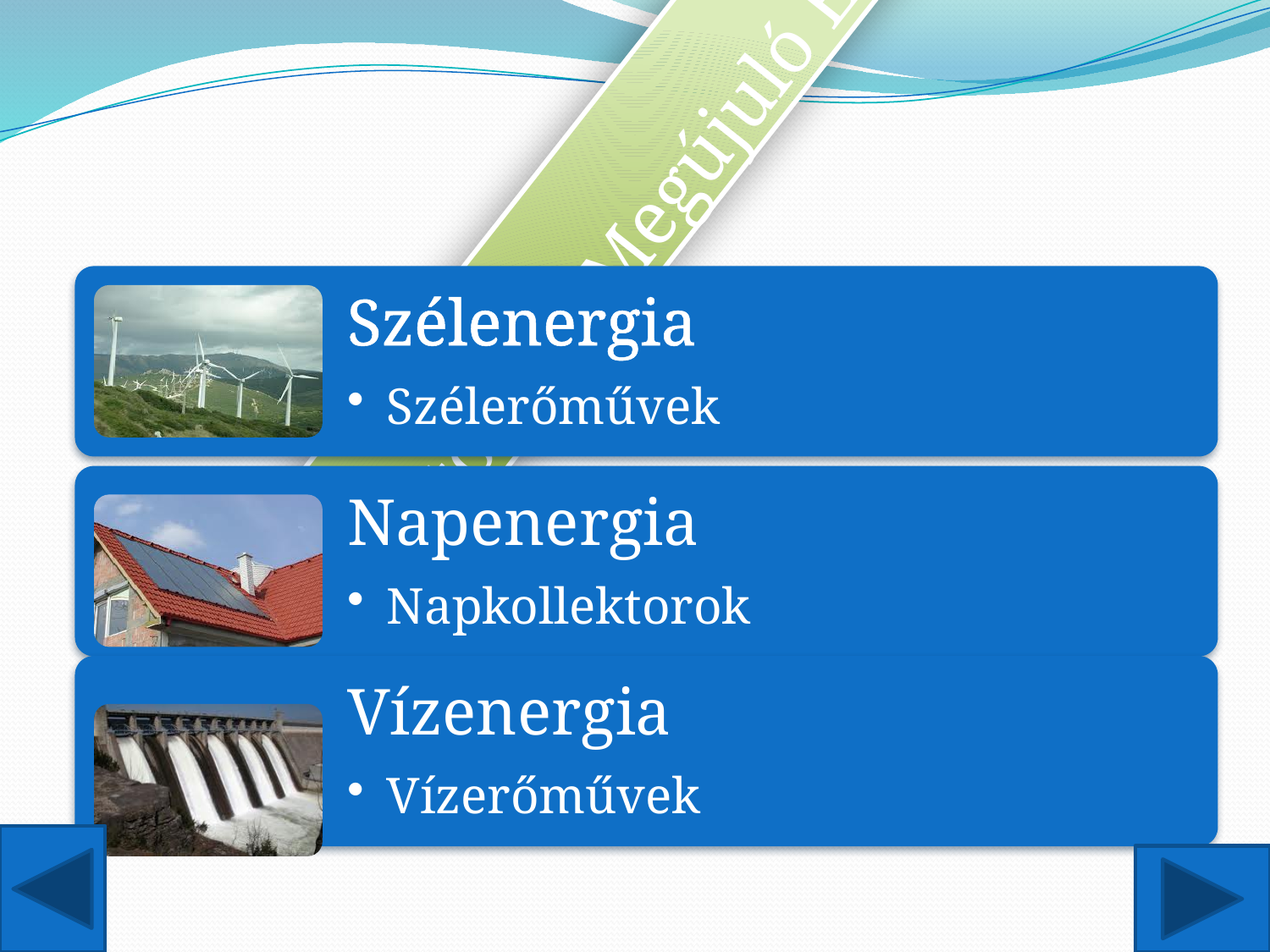

# A Fontosabb Megújuló Energiák
Szélenergia
Szélerőművek
Napenergia
Napkollektorok
Vízenergia
Vízerőművek